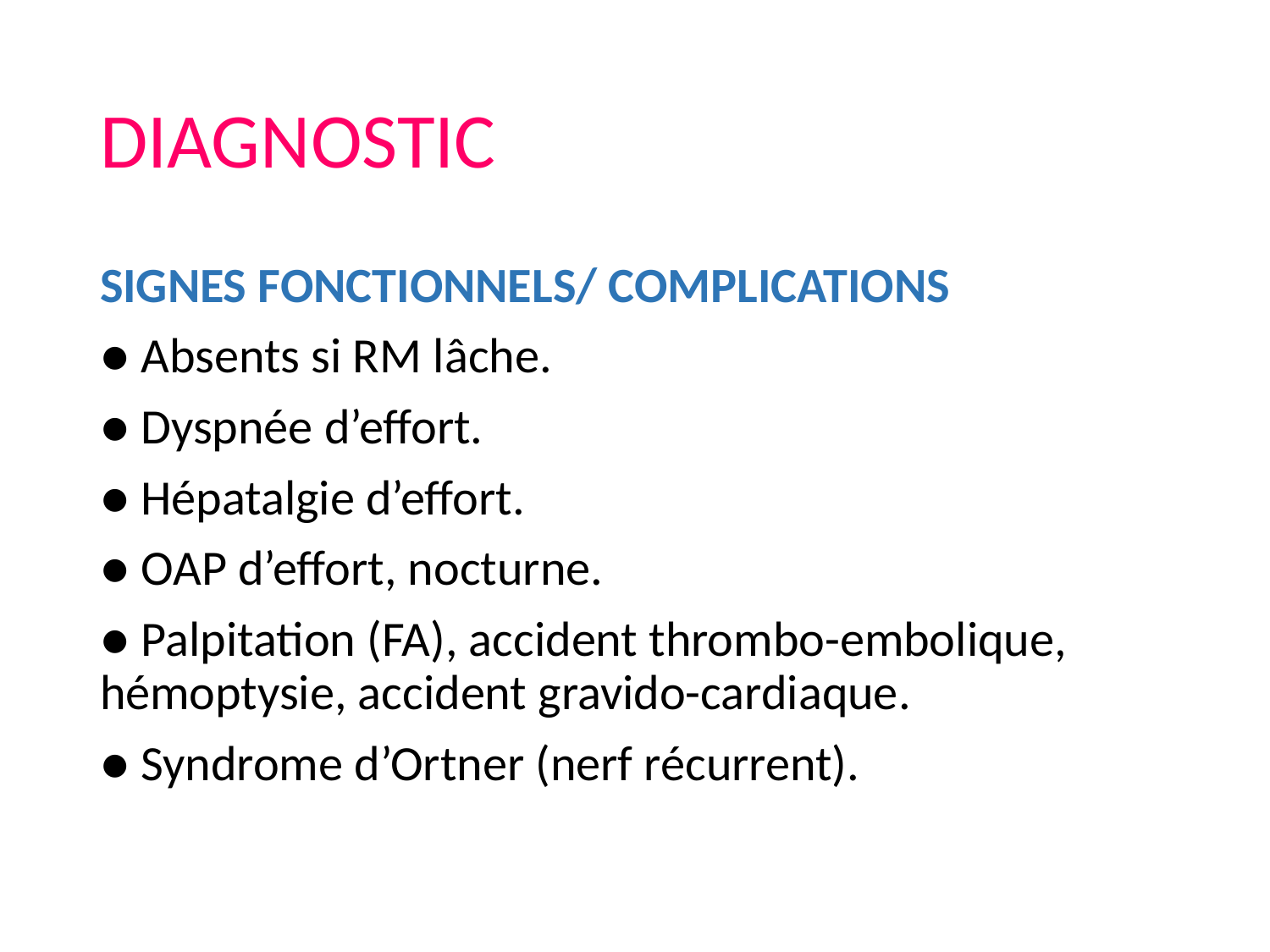

# DIAGNOSTIC
SIGNES FONCTIONNELS/ COMPLICATIONS
● Absents si RM lâche.
● Dyspnée d’effort.
● Hépatalgie d’effort.
● OAP d’effort, nocturne.
● Palpitation (FA), accident thrombo-embolique, hémoptysie, accident gravido-cardiaque.
● Syndrome d’Ortner (nerf récurrent).